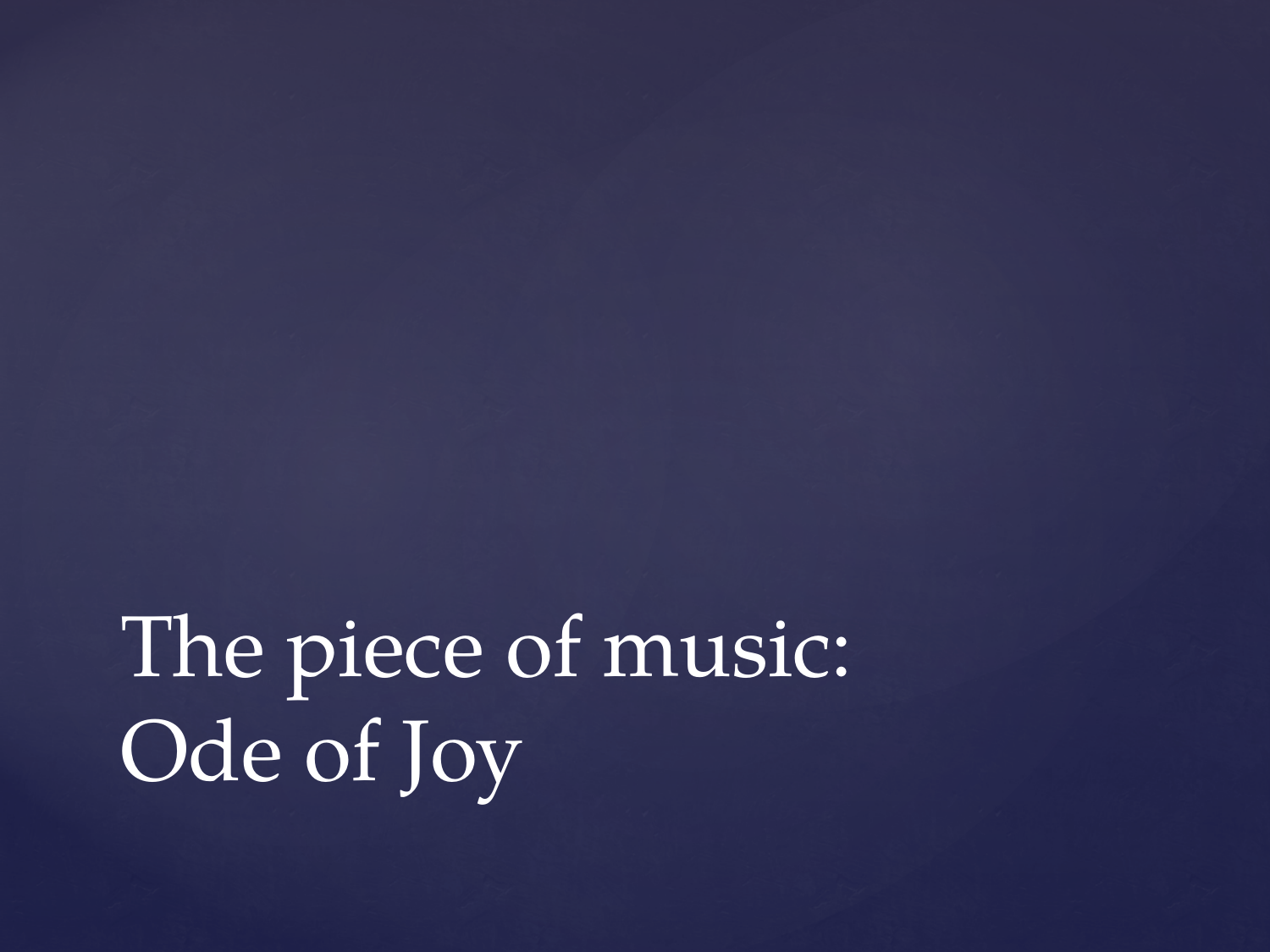

# The piece of music: Ode of Joy